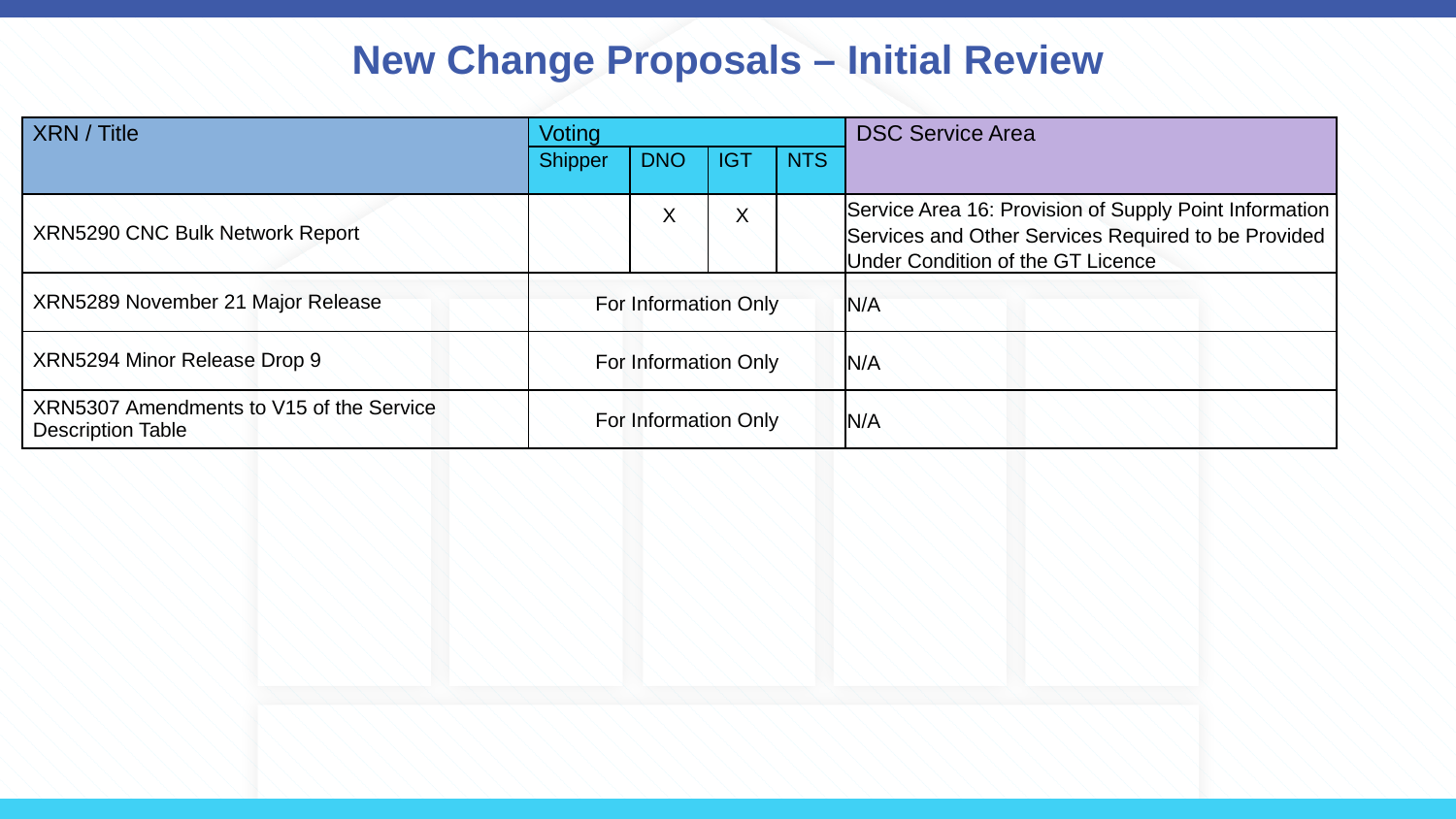

# New Change Proposals – Initial Review
| XRN / Title | Voting |  |  |  | DSC Service Area |
| --- | --- | --- | --- | --- | --- |
|  | Shipper | DNO | IGT | NTS |  |
| XRN5290 CNC Bulk Network Report |  | X | X |  | Service Area 16: Provision of Supply Point Information Services and Other Services Required to be Provided Under Condition of the GT Licence |
| XRN5289 November 21 Major Release | For Information Only |  |  |  | N/A |
| XRN5294 Minor Release Drop 9 | For Information Only |  |  |  | N/A |
| XRN5307 Amendments to V15 of the Service Description Table | For Information Only |  |  |  | N/A |